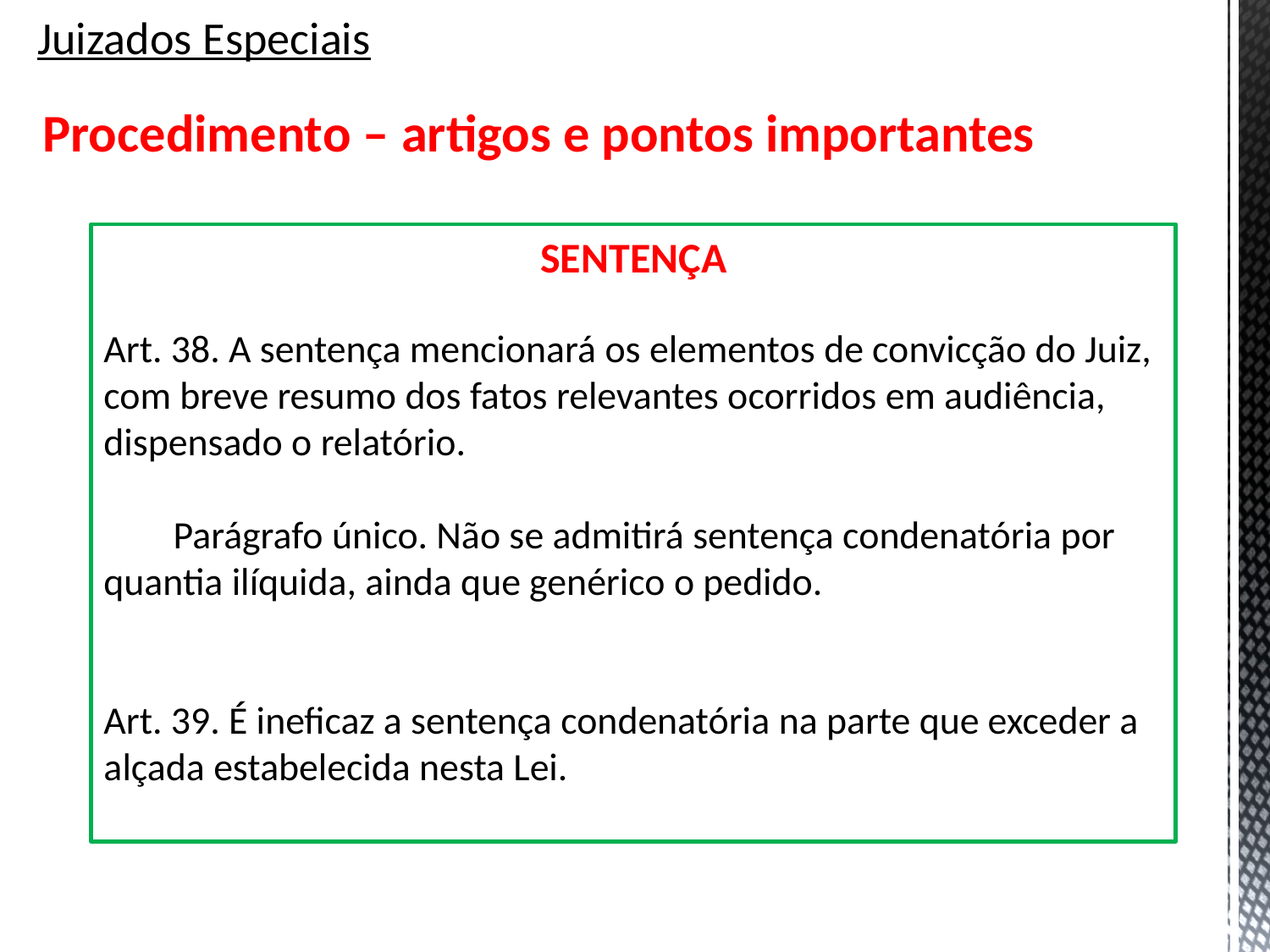

# Juizados Especiais
Procedimento – artigos e pontos importantes
SENTENÇA

Art. 38. A sentença mencionará os elementos de convicção do Juiz, com breve resumo dos fatos relevantes ocorridos em audiência, dispensado o relatório.

        Parágrafo único. Não se admitirá sentença condenatória por quantia ilíquida, ainda que genérico o pedido.

Art. 39. É ineficaz a sentença condenatória na parte que exceder a alçada estabelecida nesta Lei.